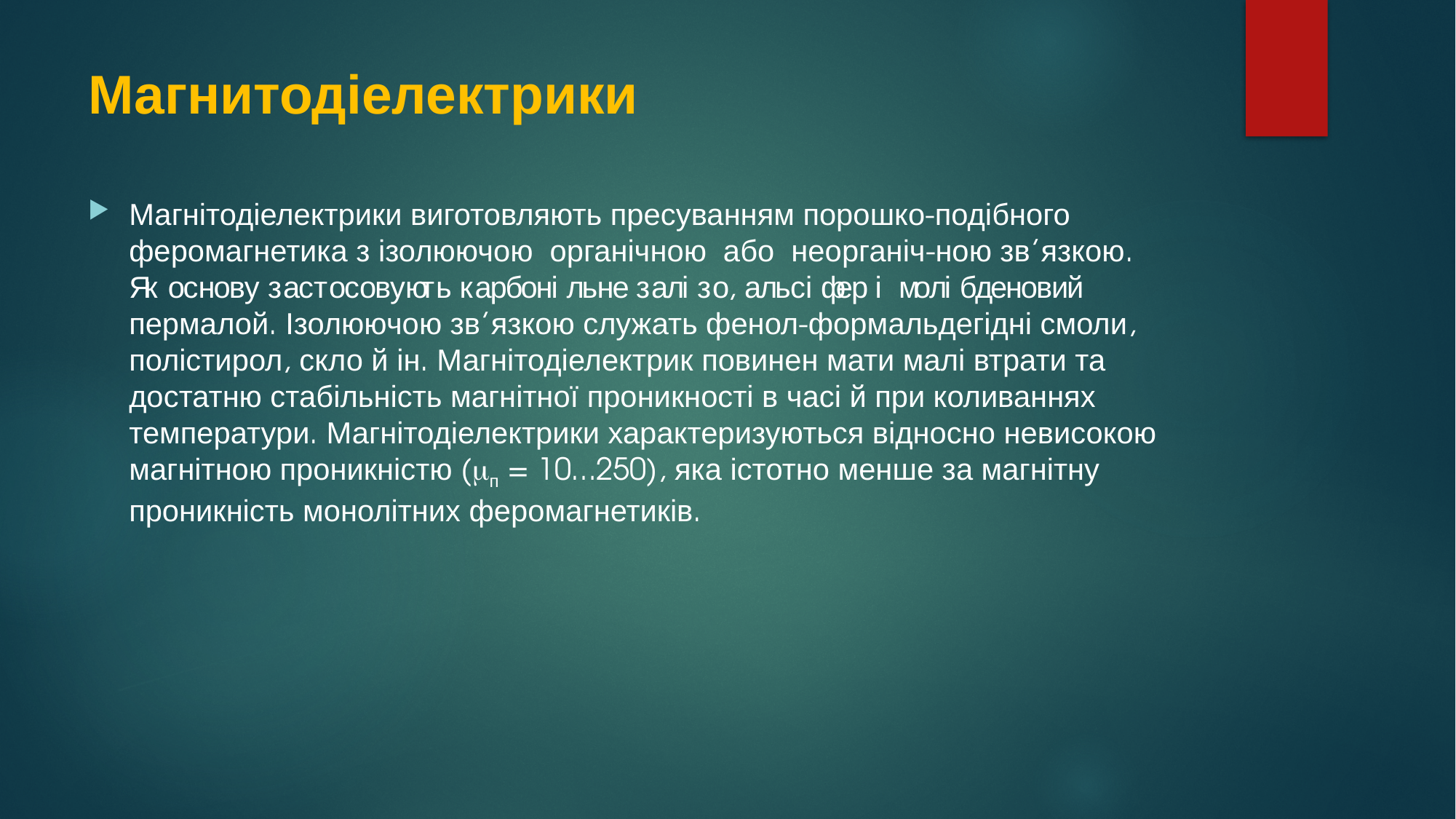

# Магнитодіелектрики
Магнітодіелектрики виготовляють пресуванням порошко-подібного феромагнетика з ізолюючою  органічною  або  неорганіч-ною зв’язкою. Як основу застосовують карбонільне залізо, альсіфер і молібденовий пермалой. Ізолюючою зв’язкою служать фенол-формальдегідні смоли, полістирол, скло й ін. Магнітодіелектрик повинен мати малі втрати та достатню стабільність магнітної проникності в часі й при коливаннях температури. Магнітодіелектрики характеризуються відносно невисокою магнітною проникністю (μп = 10…250), яка істотно менше за магнітну проникність монолітних феромагнетиків.